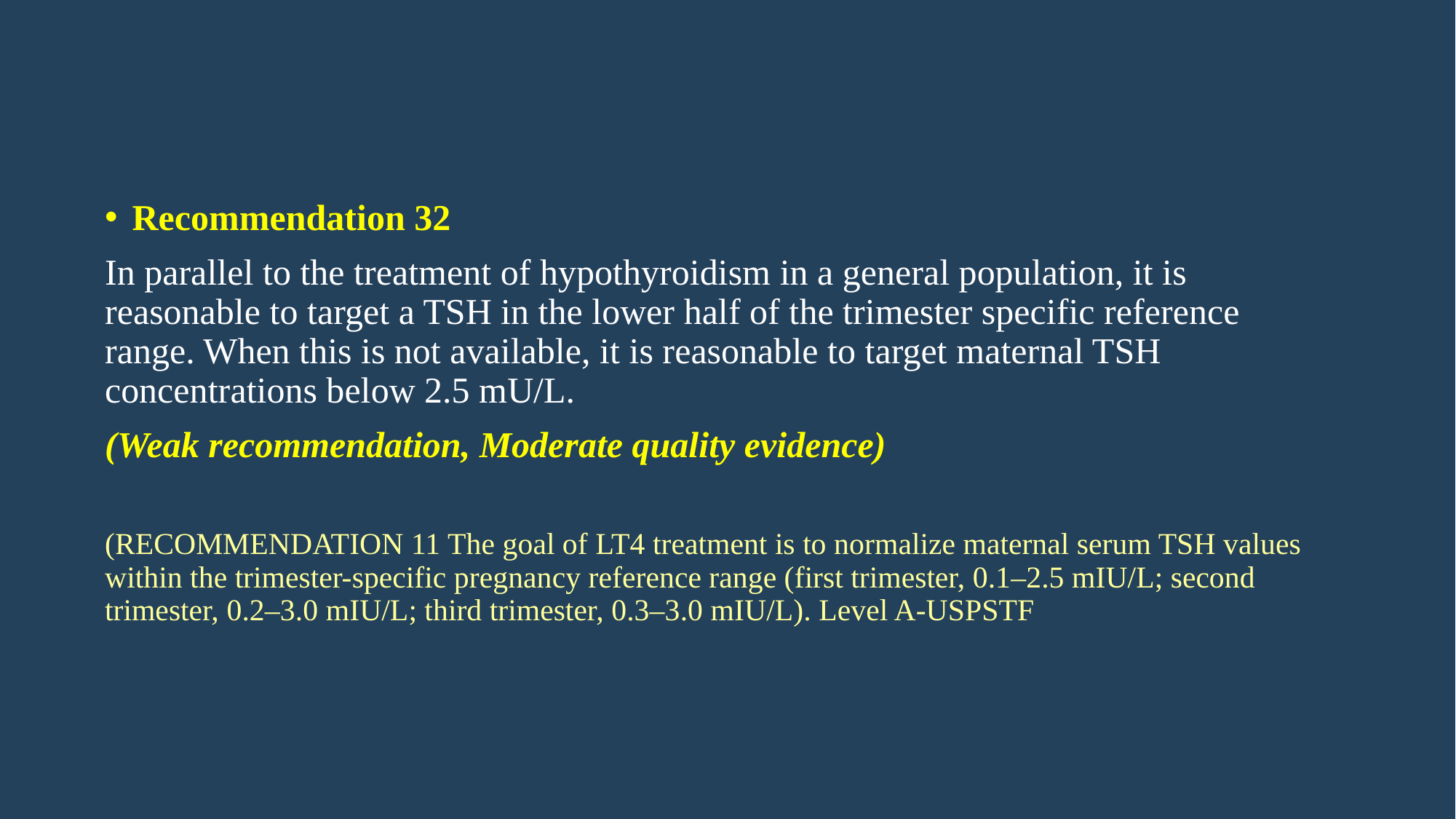

Recommendation 32
In parallel to the treatment of hypothyroidism in a general population, it is reasonable to target a TSH in the lower half of the trimester specific reference range. When this is not available, it is reasonable to target maternal TSH concentrations below 2.5 mU/L.
(Weak recommendation, Moderate quality evidence)

(RECOMMENDATION 11 The goal of LT4 treatment is to normalize maternal serum TSH values within the trimester-specific pregnancy reference range (first trimester, 0.1–2.5 mIU/L; second trimester, 0.2–3.0 mIU/L; third trimester, 0.3–3.0 mIU/L). Level A-USPSTF